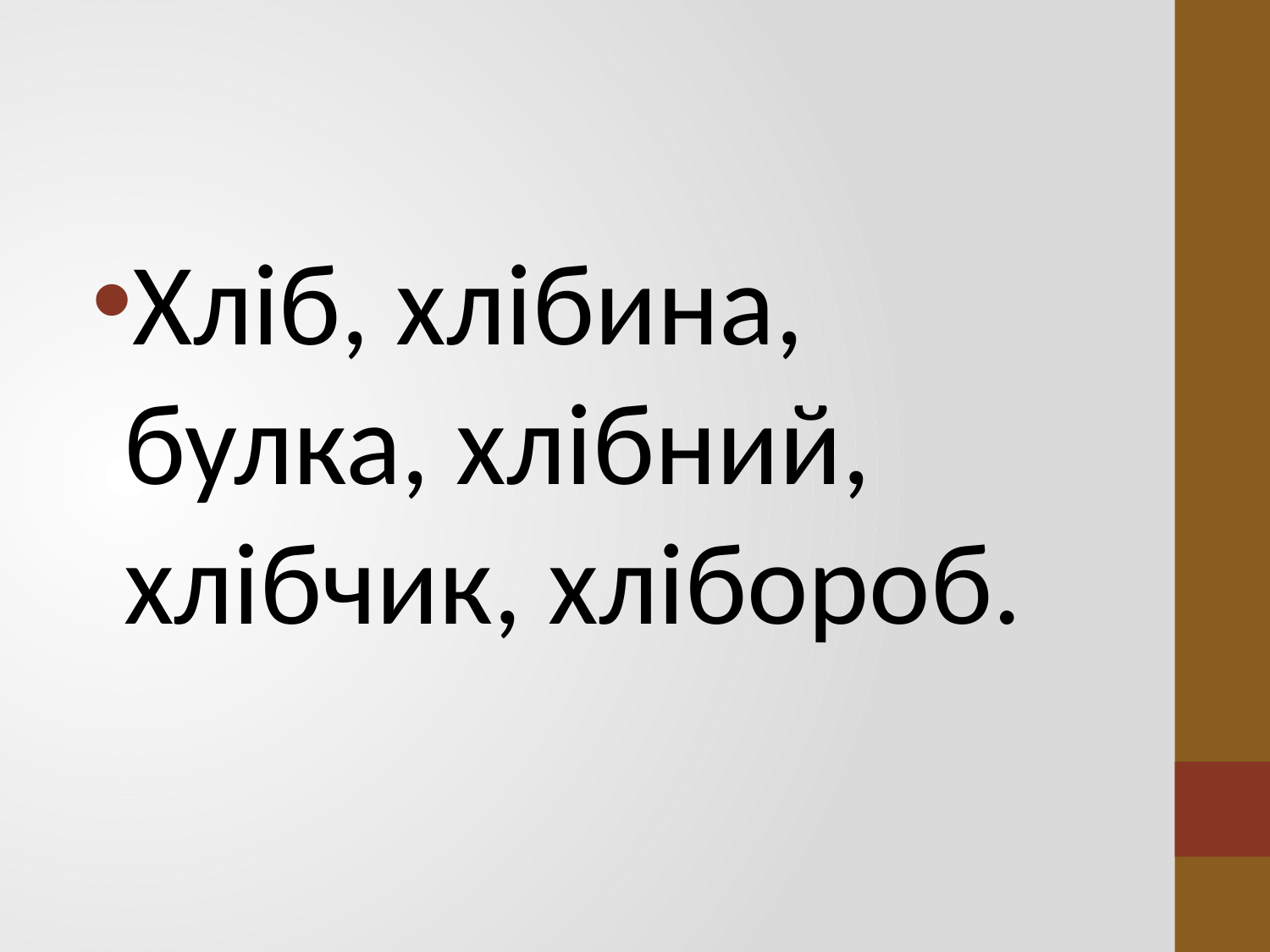

#
Хліб, хлібина, булка, хлібний, хлібчик, хлібороб.